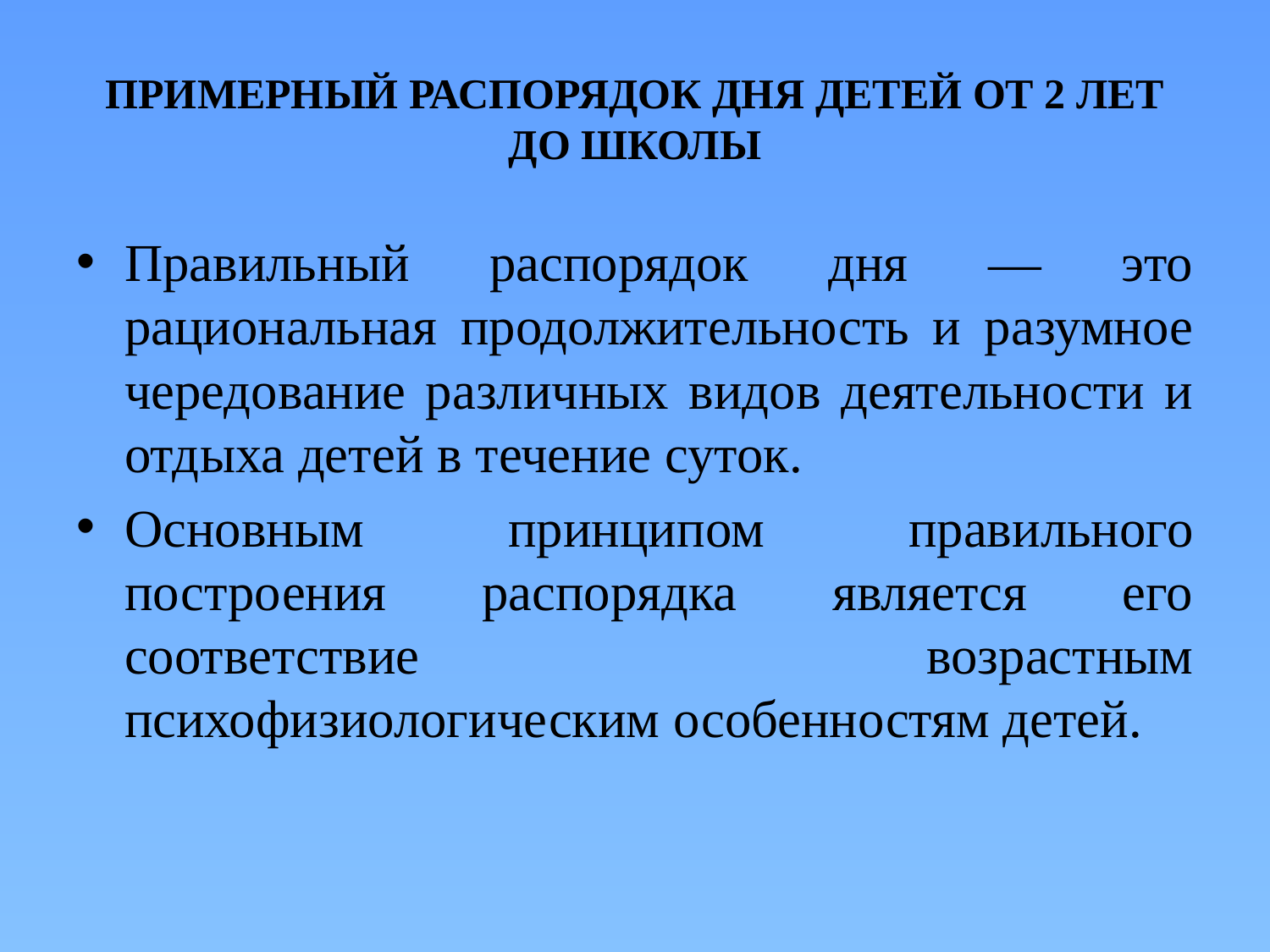

# ПРИМЕРНЫЙ РАСПОРЯДОК ДНЯ ДЕТЕЙ ОТ 2 ЛЕТ ДО ШКОЛЫ
Правильный распорядок дня — это рациональная продолжительность и разумное чередование различных видов деятельности и отдыха детей в течение суток.
Основным принципом правильного построения распорядка является его соответствие возрастным психофизиологическим особенностям детей.